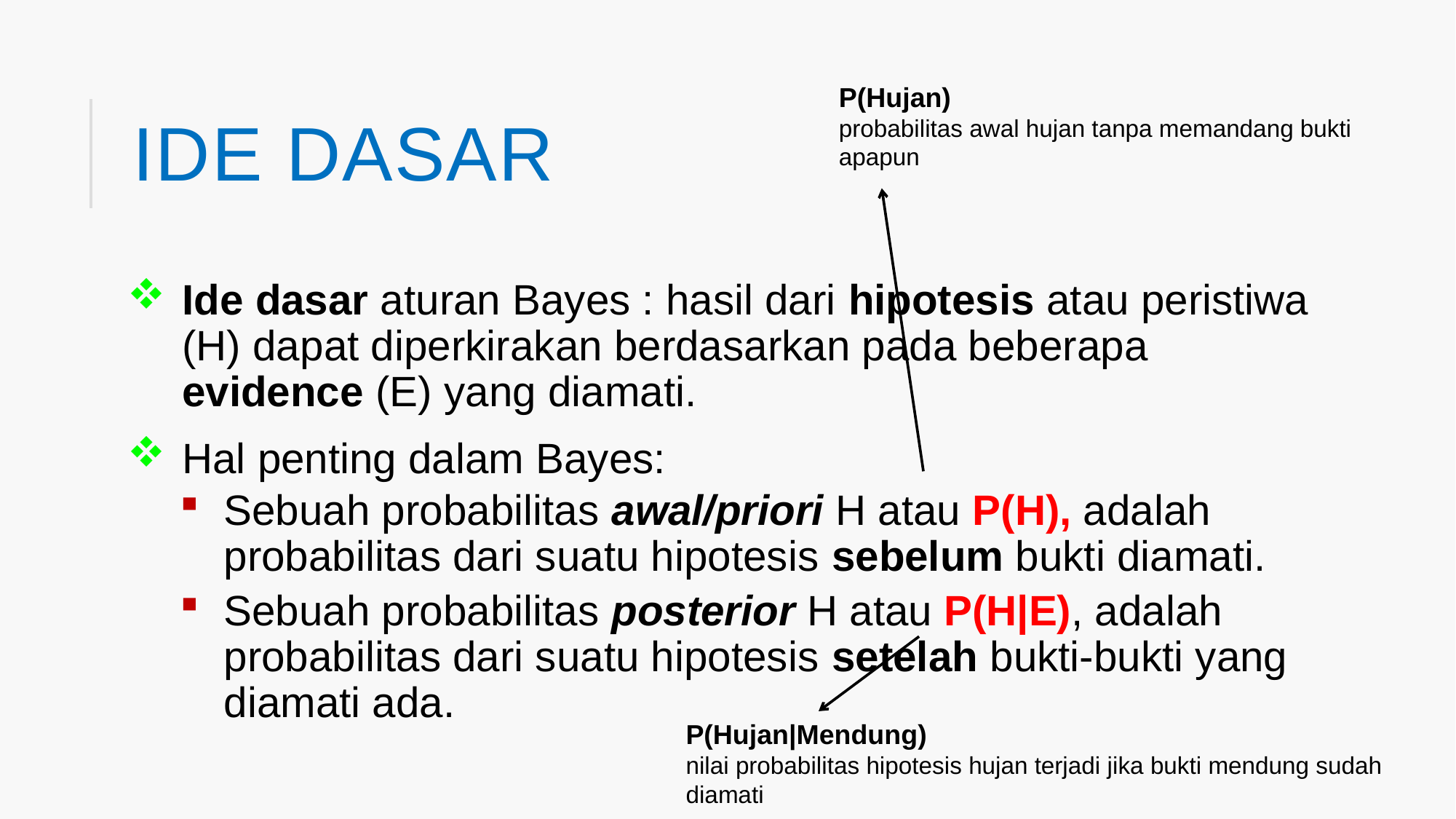

# Ide Dasar
P(Hujan)
probabilitas awal hujan tanpa memandang bukti apapun
Ide dasar aturan Bayes : hasil dari hipotesis atau peristiwa (H) dapat diperkirakan berdasarkan pada beberapa evidence (E) yang diamati.
Hal penting dalam Bayes:
Sebuah probabilitas awal/priori H atau P(H), adalah probabilitas dari suatu hipotesis sebelum bukti diamati.
Sebuah probabilitas posterior H atau P(H|E), adalah probabilitas dari suatu hipotesis setelah bukti-bukti yang diamati ada.

P(Hujan|Mendung)
nilai probabilitas hipotesis hujan terjadi jika bukti mendung sudah diamati